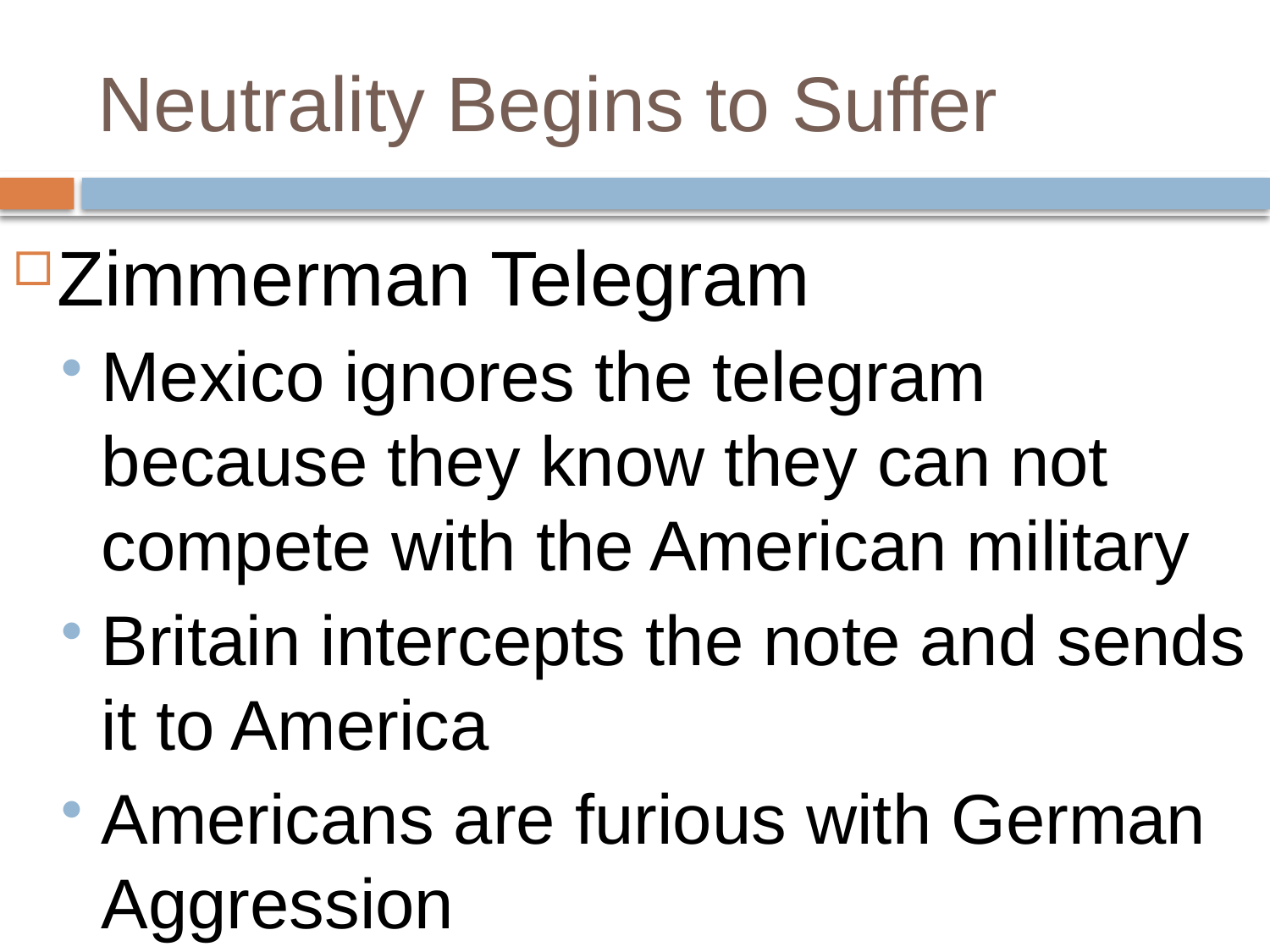

# Neutrality Begins to Suffer
Zimmerman Telegram
Mexico ignores the telegram because they know they can not compete with the American military
Britain intercepts the note and sends it to America
Americans are furious with German Aggression